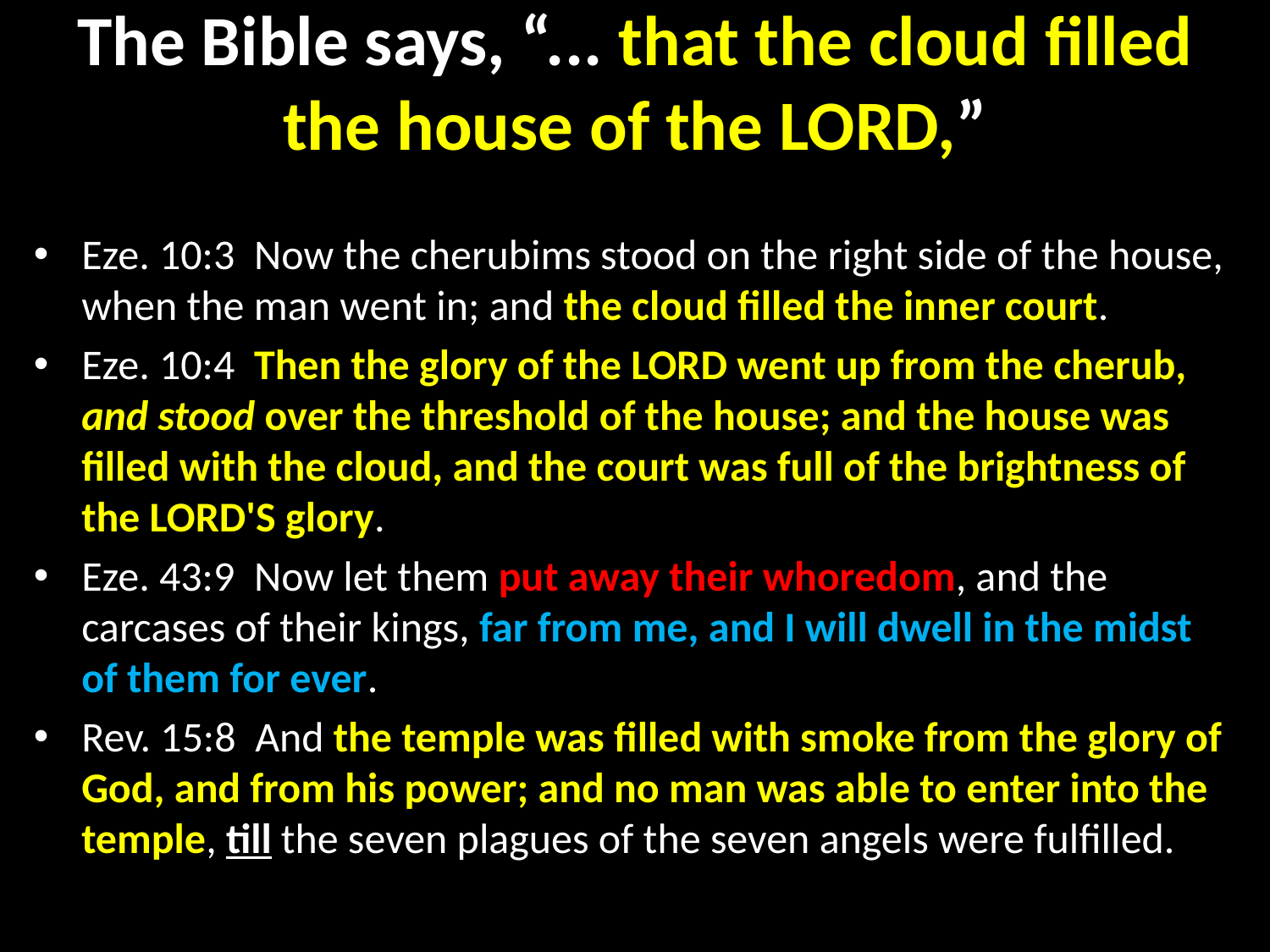

# The Bible says, “... that the cloud filled the house of the LORD,”
Eze. 10:3  Now the cherubims stood on the right side of the house, when the man went in; and the cloud filled the inner court.
Eze. 10:4  Then the glory of the LORD went up from the cherub, and stood over the threshold of the house; and the house was filled with the cloud, and the court was full of the brightness of the LORD'S glory.
Eze. 43:9  Now let them put away their whoredom, and the carcases of their kings, far from me, and I will dwell in the midst of them for ever.
Rev. 15:8  And the temple was filled with smoke from the glory of God, and from his power; and no man was able to enter into the temple, till the seven plagues of the seven angels were fulfilled.